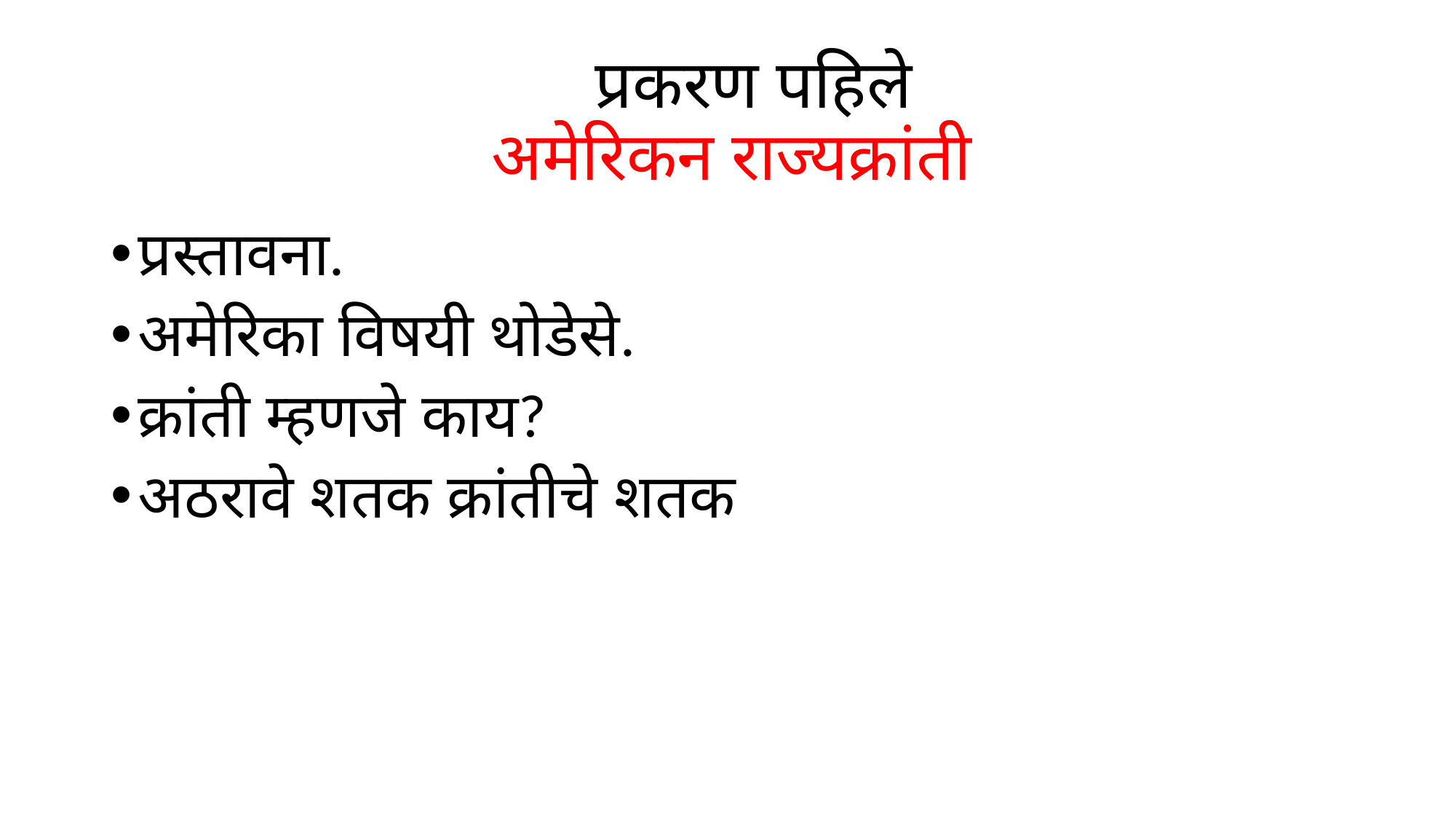

# प्रकरण पहिले अमेरिकन राज्यक्रांती
प्रस्तावना.
अमेरिका विषयी थोडेसे.
क्रांती म्हणजे काय?
अठरावे शतक क्रांतीचे शतक